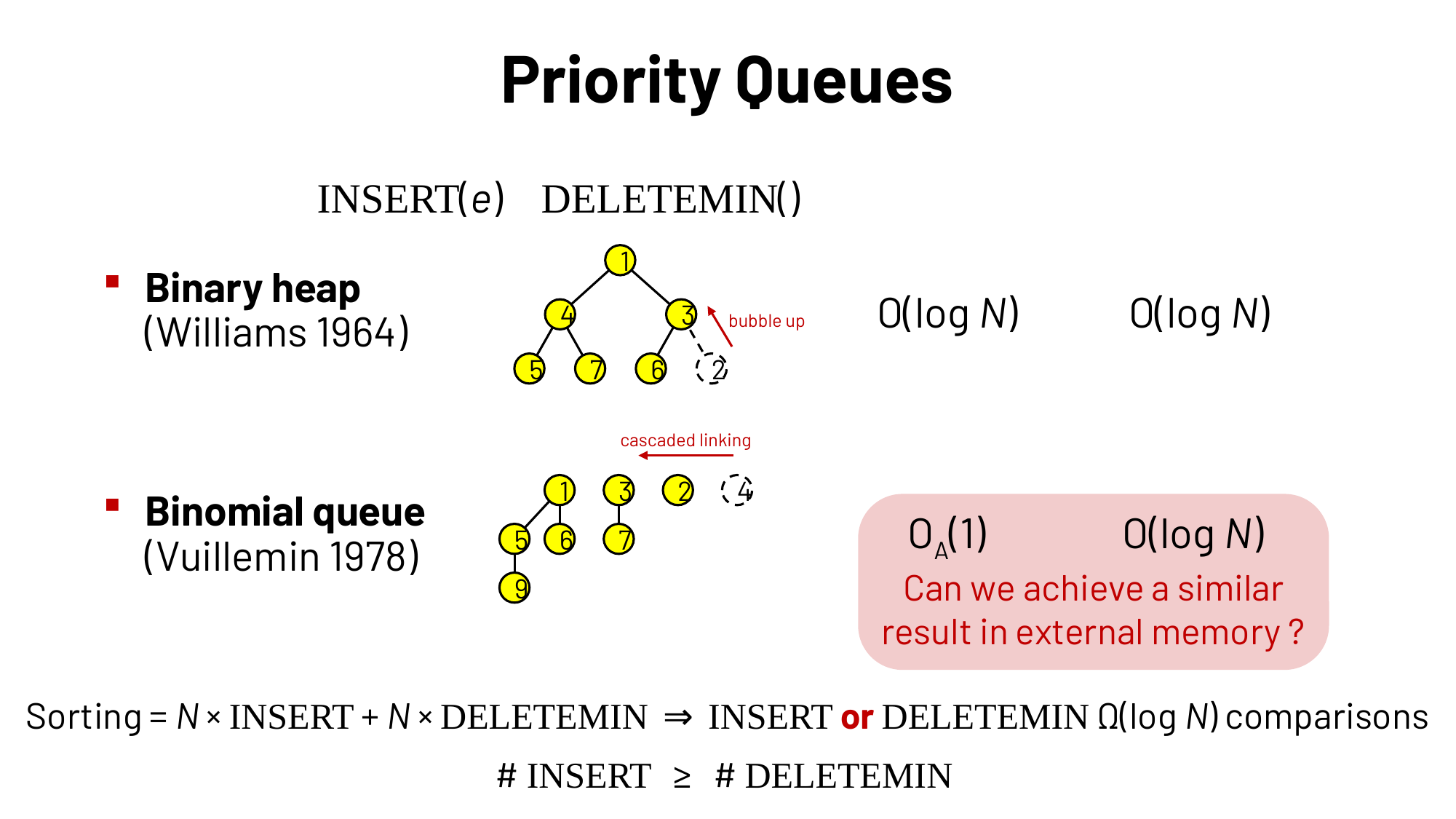

# Priority Queues
				 			Insert(e)	 DeleteMin()
Binary heap
(Williams 1964)

Binomial queue
(Vuillemin 1978)
1
4
3
5
7
6
O(log N)             O(log N)
bubble up
2
cascaded linking
4
1
3
2
5
6
7
9
Can we achieve a similar result in external memory ?
OA(1)                O(log N)
Sorting = N × Insert + N × DeleteMin  ⇒  Insert or DeleteMin Ω(log N) comparisons
# Insert   ≥   # DeleteMin